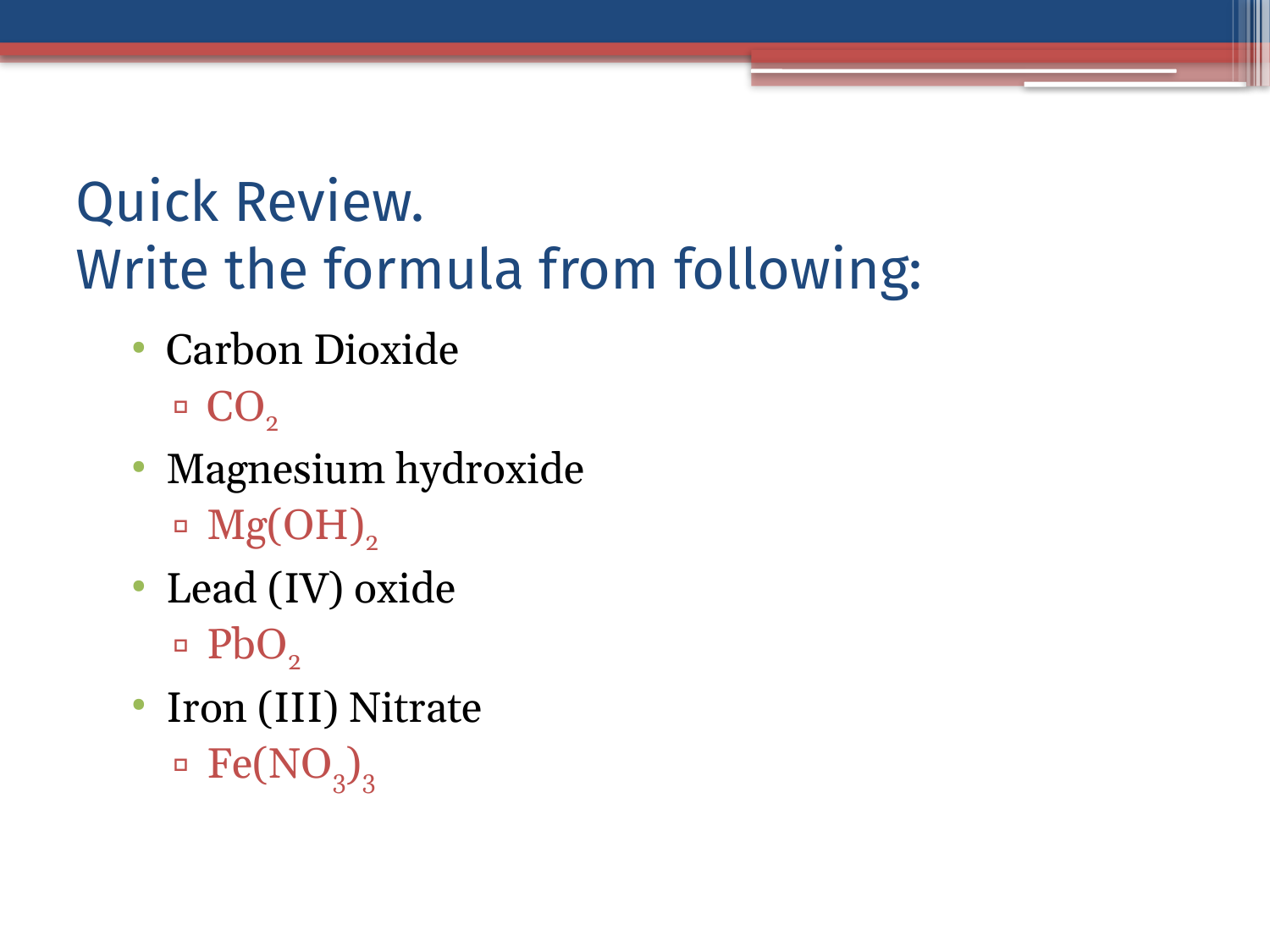

# Quick Review. Write the formula from following:
Carbon Dioxide
CO2
Magnesium hydroxide
Mg(OH)2
Lead (IV) oxide
PbO2
Iron (III) Nitrate
Fe(NO3)3